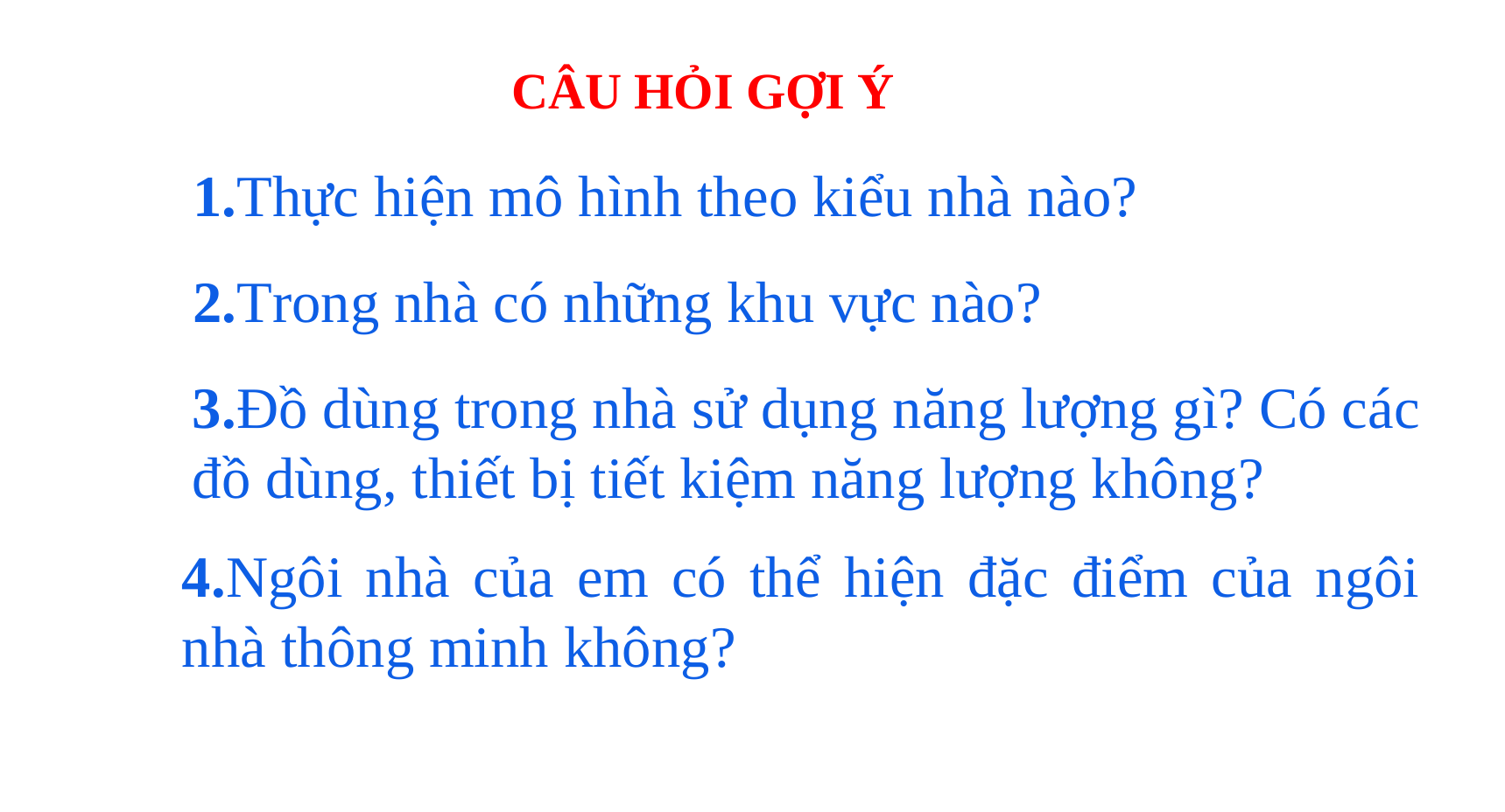

CÂU HỎI GỢI Ý
1.Thực hiện mô hình theo kiểu nhà nào?
2.Trong nhà có những khu vực nào?
3.Đồ dùng trong nhà sử dụng năng lượng gì? Có các đồ dùng, thiết bị tiết kiệm năng lượng không?
4.Ngôi nhà của em có thể hiện đặc điểm của ngôi nhà thông minh không?